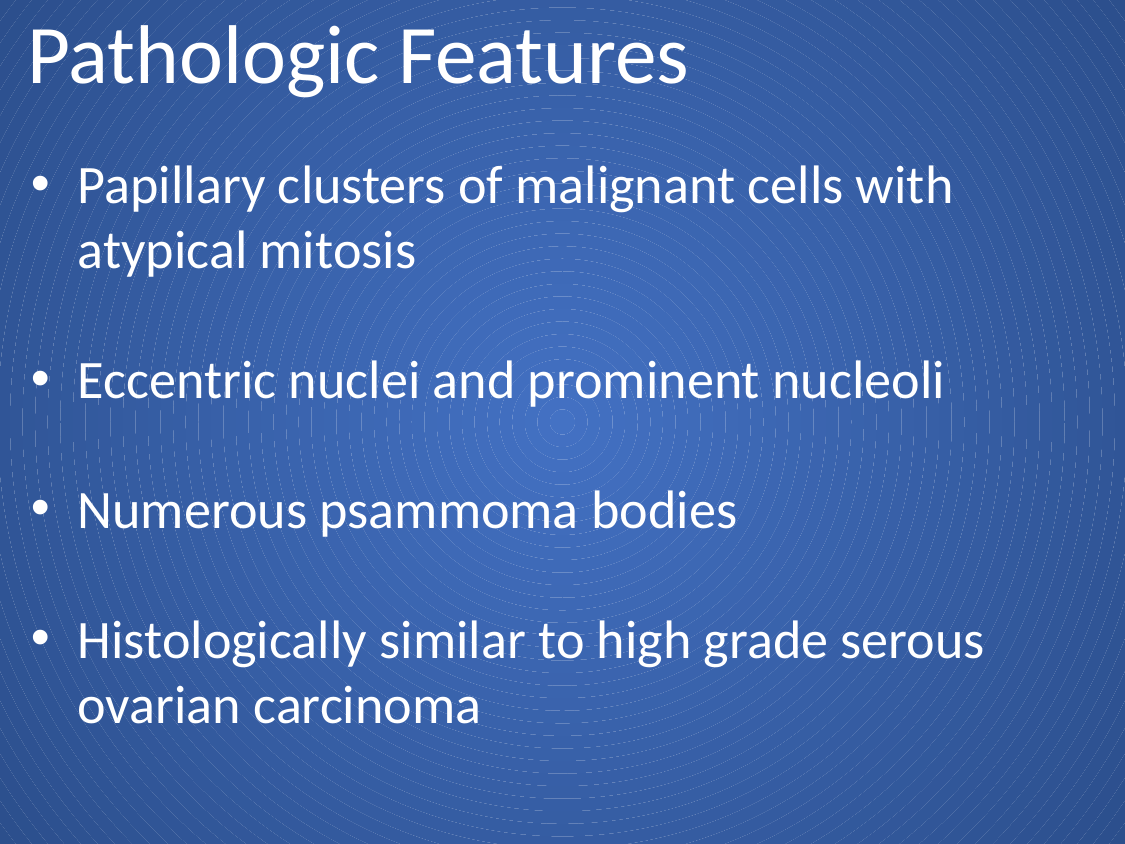

# Pathologic Features
Papillary clusters of malignant cells with atypical mitosis

Eccentric nuclei and prominent nucleoli

Numerous psammoma bodies

Histologically similar to high grade serous ovarian carcinoma